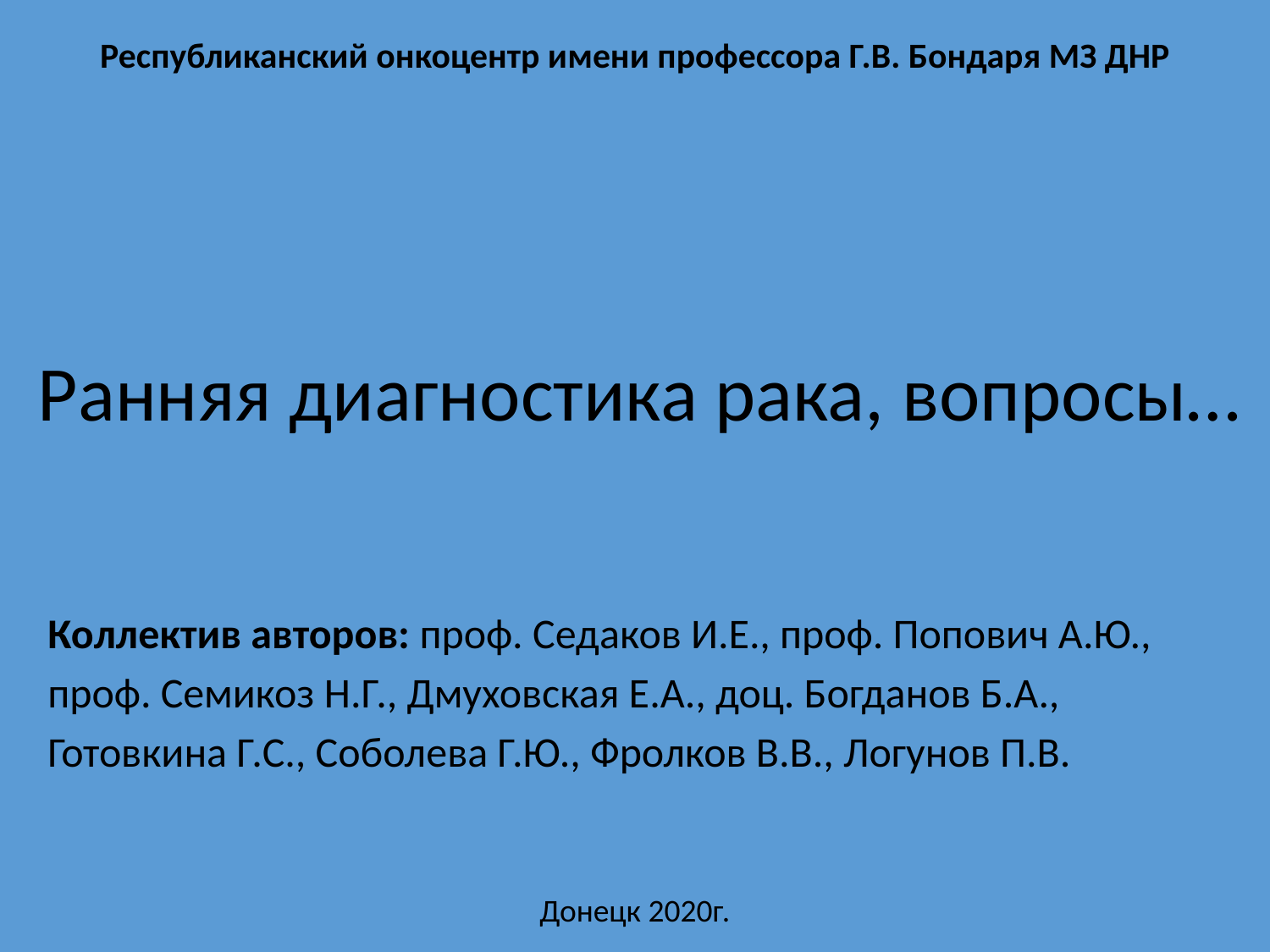

Республиканский онкоцентр имени профессора Г.В. Бондаря МЗ ДНР
# Ранняя диагностика рака, вопросы…
Коллектив авторов: проф. Седаков И.Е., проф. Попович А.Ю.,
проф. Семикоз Н.Г., Дмуховская Е.А., доц. Богданов Б.А.,
Готовкина Г.С., Соболева Г.Ю., Фролков В.В., Логунов П.В.

Донецк 2020г.